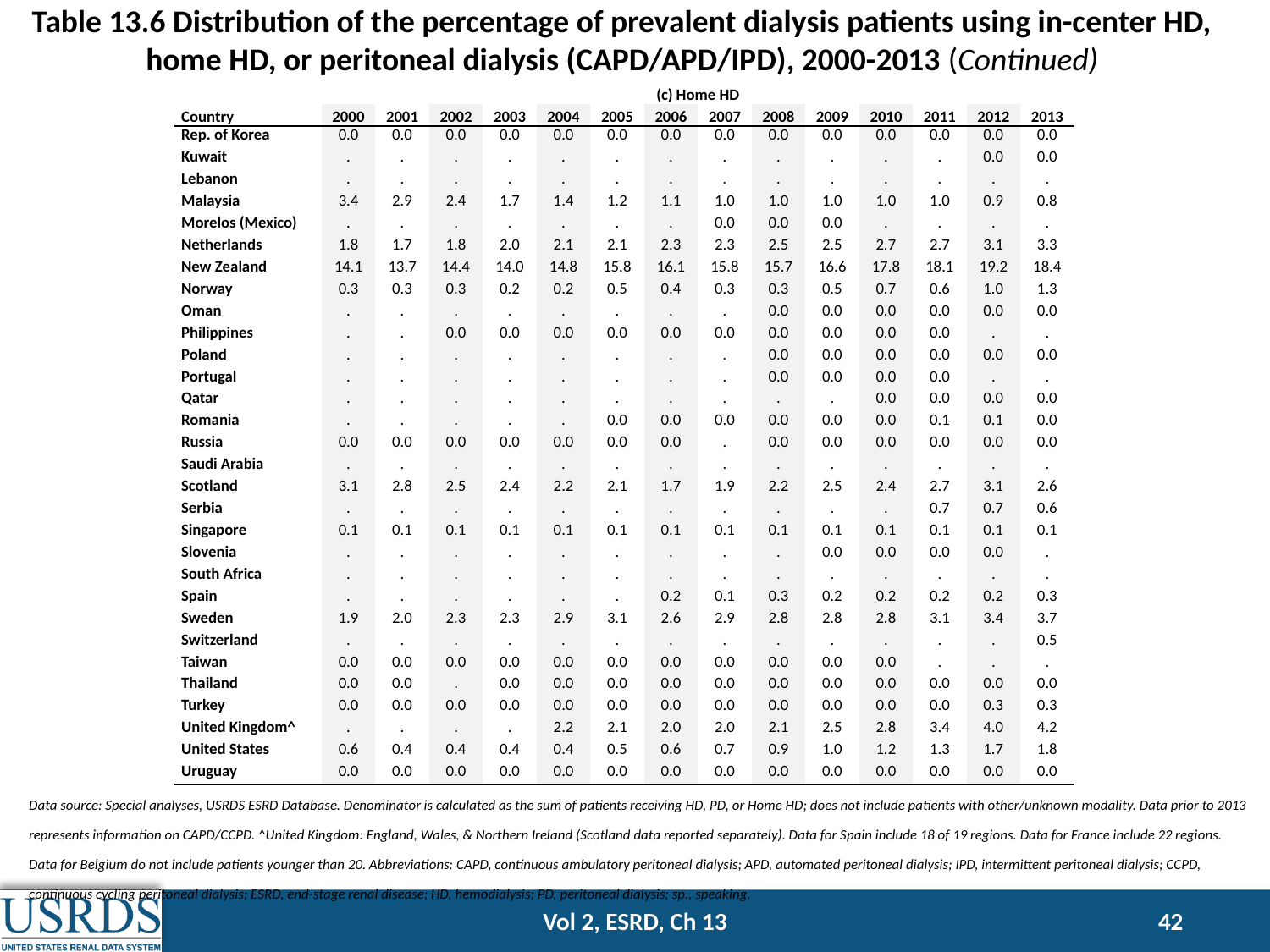

Table 13.6 Distribution of the percentage of prevalent dialysis patients using in-center HD, home HD, or peritoneal dialysis (CAPD/APD/IPD), 2000-2013 (Continued)
|  | (c) Home HD |  |  |  |  |  |  |  |  |  |  |  |  |  |
| --- | --- | --- | --- | --- | --- | --- | --- | --- | --- | --- | --- | --- | --- | --- |
| Country | 2000 | 2001 | 2002 | 2003 | 2004 | 2005 | 2006 | 2007 | 2008 | 2009 | 2010 | 2011 | 2012 | 2013 |
| Rep. of Korea | 0.0 | 0.0 | 0.0 | 0.0 | 0.0 | 0.0 | 0.0 | 0.0 | 0.0 | 0.0 | 0.0 | 0.0 | 0.0 | 0.0 |
| Kuwait | . | . | . | . | . | . | . | . | . | . | . | . | 0.0 | 0.0 |
| Lebanon | . | . | . | . | . | . | . | . | . | . | . | . | . | . |
| Malaysia | 3.4 | 2.9 | 2.4 | 1.7 | 1.4 | 1.2 | 1.1 | 1.0 | 1.0 | 1.0 | 1.0 | 1.0 | 0.9 | 0.8 |
| Morelos (Mexico) | . | . | . | . | . | . | . | 0.0 | 0.0 | 0.0 | . | . | . | . |
| Netherlands | 1.8 | 1.7 | 1.8 | 2.0 | 2.1 | 2.1 | 2.3 | 2.3 | 2.5 | 2.5 | 2.7 | 2.7 | 3.1 | 3.3 |
| New Zealand | 14.1 | 13.7 | 14.4 | 14.0 | 14.8 | 15.8 | 16.1 | 15.8 | 15.7 | 16.6 | 17.8 | 18.1 | 19.2 | 18.4 |
| Norway | 0.3 | 0.3 | 0.3 | 0.2 | 0.2 | 0.5 | 0.4 | 0.3 | 0.3 | 0.5 | 0.7 | 0.6 | 1.0 | 1.3 |
| Oman | . | . | . | . | . | . | . | . | 0.0 | 0.0 | 0.0 | 0.0 | 0.0 | 0.0 |
| Philippines | . | . | 0.0 | 0.0 | 0.0 | 0.0 | 0.0 | 0.0 | 0.0 | 0.0 | 0.0 | 0.0 | . | . |
| Poland | . | . | . | . | . | . | . | . | 0.0 | 0.0 | 0.0 | 0.0 | 0.0 | 0.0 |
| Portugal | . | . | . | . | . | . | . | . | 0.0 | 0.0 | 0.0 | 0.0 | . | . |
| Qatar | . | . | . | . | . | . | . | . | . | . | 0.0 | 0.0 | 0.0 | 0.0 |
| Romania | . | . | . | . | . | 0.0 | 0.0 | 0.0 | 0.0 | 0.0 | 0.0 | 0.1 | 0.1 | 0.0 |
| Russia | 0.0 | 0.0 | 0.0 | 0.0 | 0.0 | 0.0 | 0.0 | . | 0.0 | 0.0 | 0.0 | 0.0 | 0.0 | 0.0 |
| Saudi Arabia | . | . | . | . | . | . | . | . | . | . | . | . | . | . |
| Scotland | 3.1 | 2.8 | 2.5 | 2.4 | 2.2 | 2.1 | 1.7 | 1.9 | 2.2 | 2.5 | 2.4 | 2.7 | 3.1 | 2.6 |
| Serbia | . | . | . | . | . | . | . | . | . | . | . | 0.7 | 0.7 | 0.6 |
| Singapore | 0.1 | 0.1 | 0.1 | 0.1 | 0.1 | 0.1 | 0.1 | 0.1 | 0.1 | 0.1 | 0.1 | 0.1 | 0.1 | 0.1 |
| Slovenia | . | . | . | . | . | . | . | . | . | 0.0 | 0.0 | 0.0 | 0.0 | . |
| South Africa | . | . | . | . | . | . | . | . | . | . | . | . | . | . |
| Spain | . | . | . | . | . | . | 0.2 | 0.1 | 0.3 | 0.2 | 0.2 | 0.2 | 0.2 | 0.3 |
| Sweden | 1.9 | 2.0 | 2.3 | 2.3 | 2.9 | 3.1 | 2.6 | 2.9 | 2.8 | 2.8 | 2.8 | 3.1 | 3.4 | 3.7 |
| Switzerland | . | . | . | . | . | . | . | . | . | . | . | . | . | 0.5 |
| Taiwan | 0.0 | 0.0 | 0.0 | 0.0 | 0.0 | 0.0 | 0.0 | 0.0 | 0.0 | 0.0 | 0.0 | . | . | . |
| Thailand | 0.0 | 0.0 | . | 0.0 | 0.0 | 0.0 | 0.0 | 0.0 | 0.0 | 0.0 | 0.0 | 0.0 | 0.0 | 0.0 |
| Turkey | 0.0 | 0.0 | 0.0 | 0.0 | 0.0 | 0.0 | 0.0 | 0.0 | 0.0 | 0.0 | 0.0 | 0.0 | 0.3 | 0.3 |
| United Kingdom^ | . | . | . | . | 2.2 | 2.1 | 2.0 | 2.0 | 2.1 | 2.5 | 2.8 | 3.4 | 4.0 | 4.2 |
| United States | 0.6 | 0.4 | 0.4 | 0.4 | 0.4 | 0.5 | 0.6 | 0.7 | 0.9 | 1.0 | 1.2 | 1.3 | 1.7 | 1.8 |
| Uruguay | 0.0 | 0.0 | 0.0 | 0.0 | 0.0 | 0.0 | 0.0 | 0.0 | 0.0 | 0.0 | 0.0 | 0.0 | 0.0 | 0.0 |
Data source: Special analyses, USRDS ESRD Database. Denominator is calculated as the sum of patients receiving HD, PD, or Home HD; does not include patients with other/unknown modality. Data prior to 2013 represents information on CAPD/CCPD. ^United Kingdom: England, Wales, & Northern Ireland (Scotland data reported separately). Data for Spain include 18 of 19 regions. Data for France include 22 regions. Data for Belgium do not include patients younger than 20. Abbreviations: CAPD, continuous ambulatory peritoneal dialysis; APD, automated peritoneal dialysis; IPD, intermittent peritoneal dialysis; CCPD, continuous cycling peritoneal dialysis; ESRD, end-stage renal disease; HD, hemodialysis; PD, peritoneal dialysis; sp., speaking.
Vol 2, ESRD, Ch 13
42